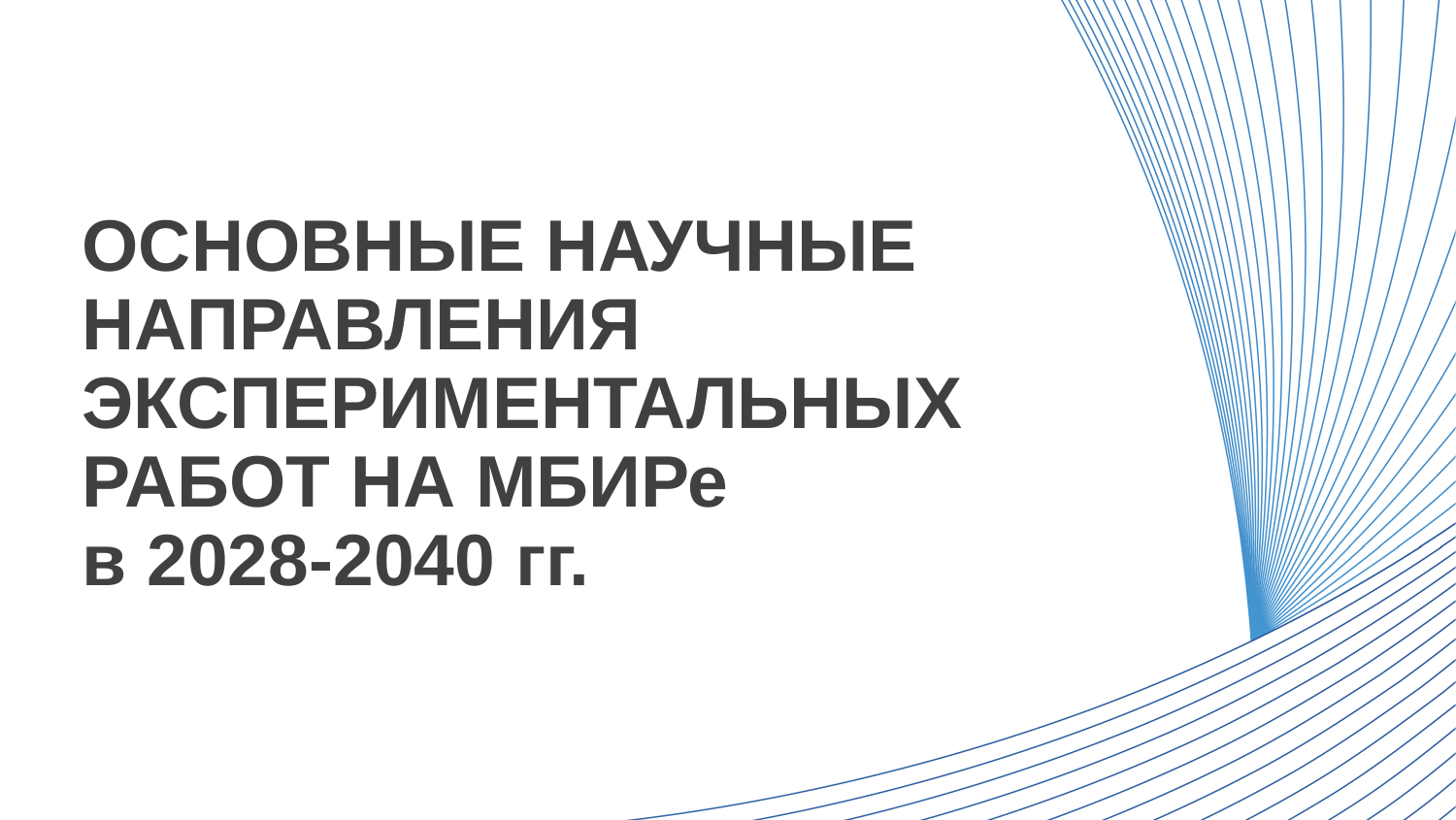

# ОСНОВНЫЕ НАУЧНЫЕ НАПРАВЛЕНИЯ ЭКСПЕРИМЕНТАЛЬНЫХ РАБОТ НА МБИРе в 2028-2040 гг.